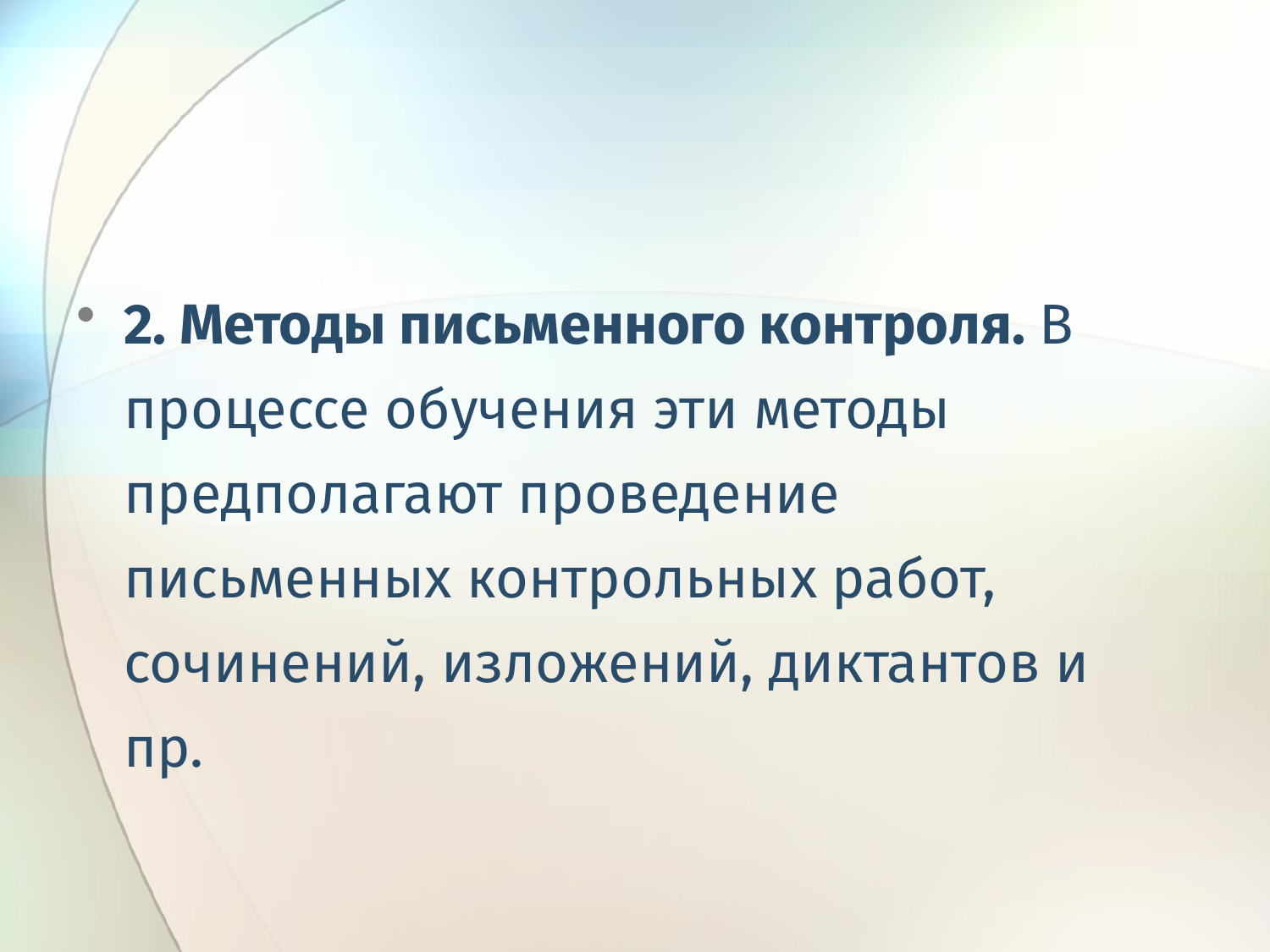

#
2. Методы письменного контроля. В процессе обучения эти методы предполагают проведение письменных контрольных работ, сочинений, изложений, диктантов и пр.